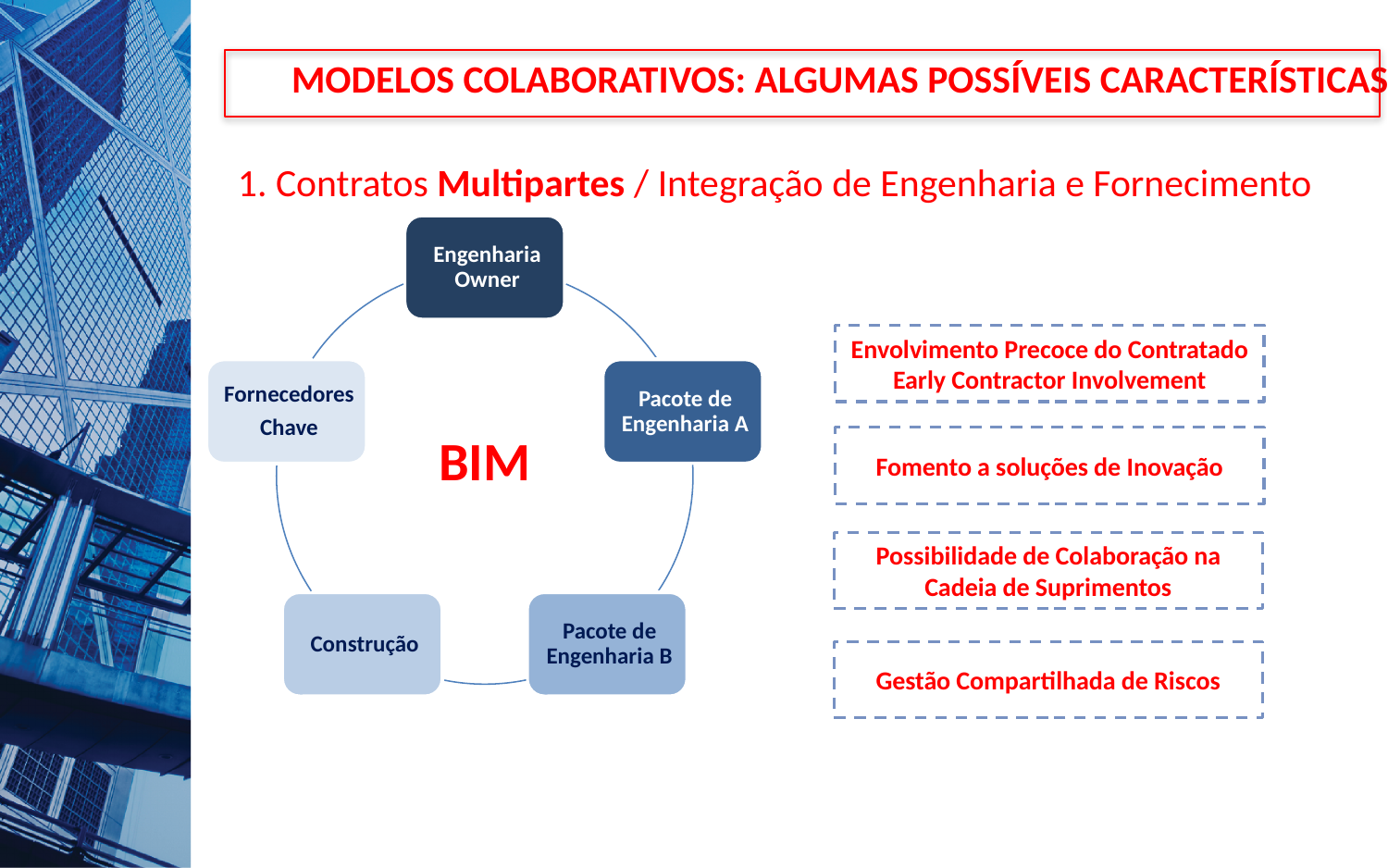

Modelos Colaborativos: Algumas Possíveis Características
1. Contratos Multipartes / Integração de Engenharia e Fornecimento
Engenharia Owner
Pacote de Engenharia A
Pacote de Engenharia B
Construção
Fornecedores
Chave
Envolvimento Precoce do Contratado
Early Contractor Involvement
BIM
Fomento a soluções de Inovação
Possibilidade de Colaboração na Cadeia de Suprimentos
Gestão Compartilhada de Riscos